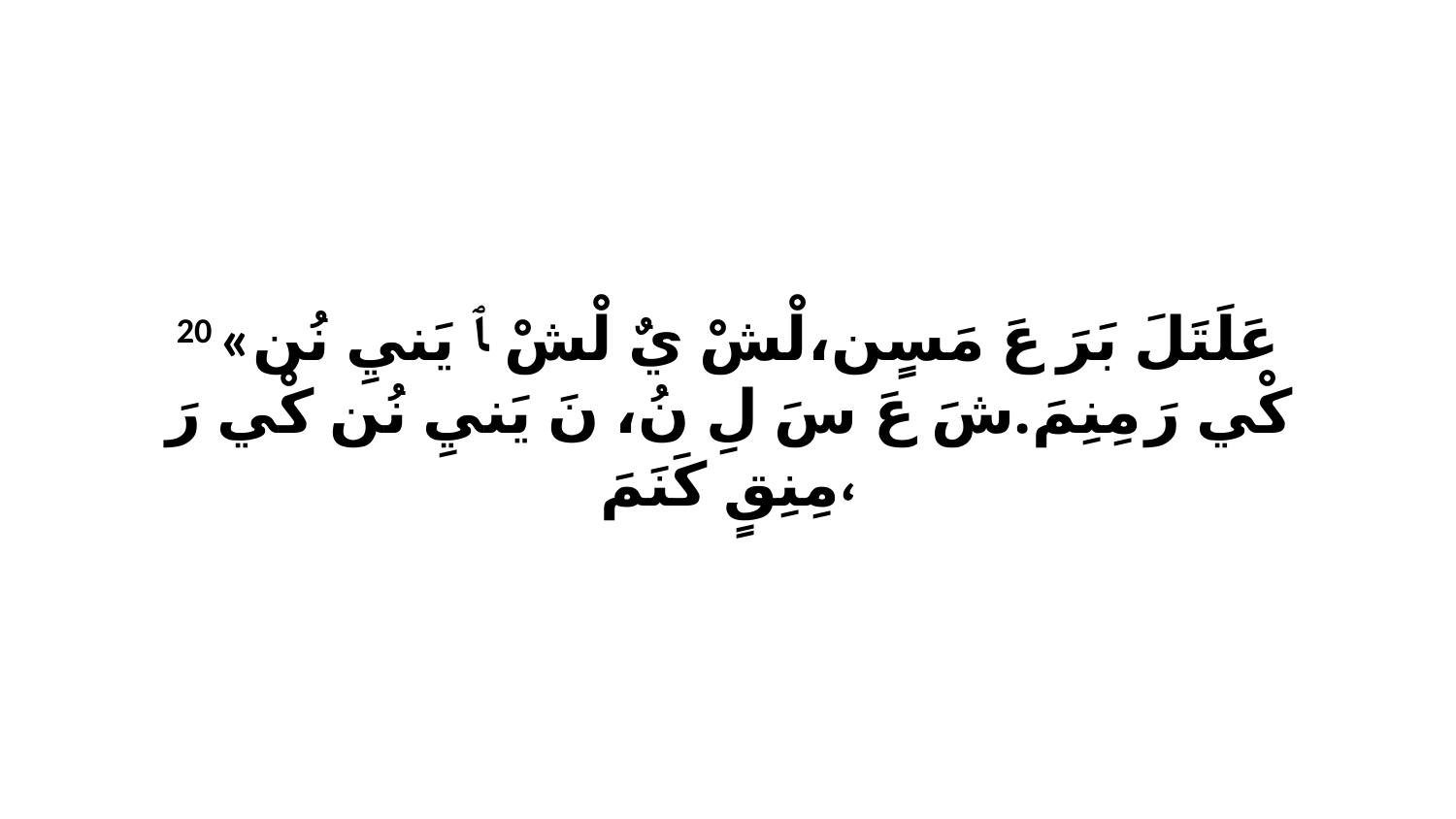

20 «عَلَتَلَ بَرَ عَ مَسٍن،لْشْ يٌ لْشْ ﭑ يَنيِ نُن كْي رَ مِنِمَ.شَ عَ سَ لِ نُ، نَ يَنيِ نُن كْي رَ مِنِقٍ كَنَمَ،